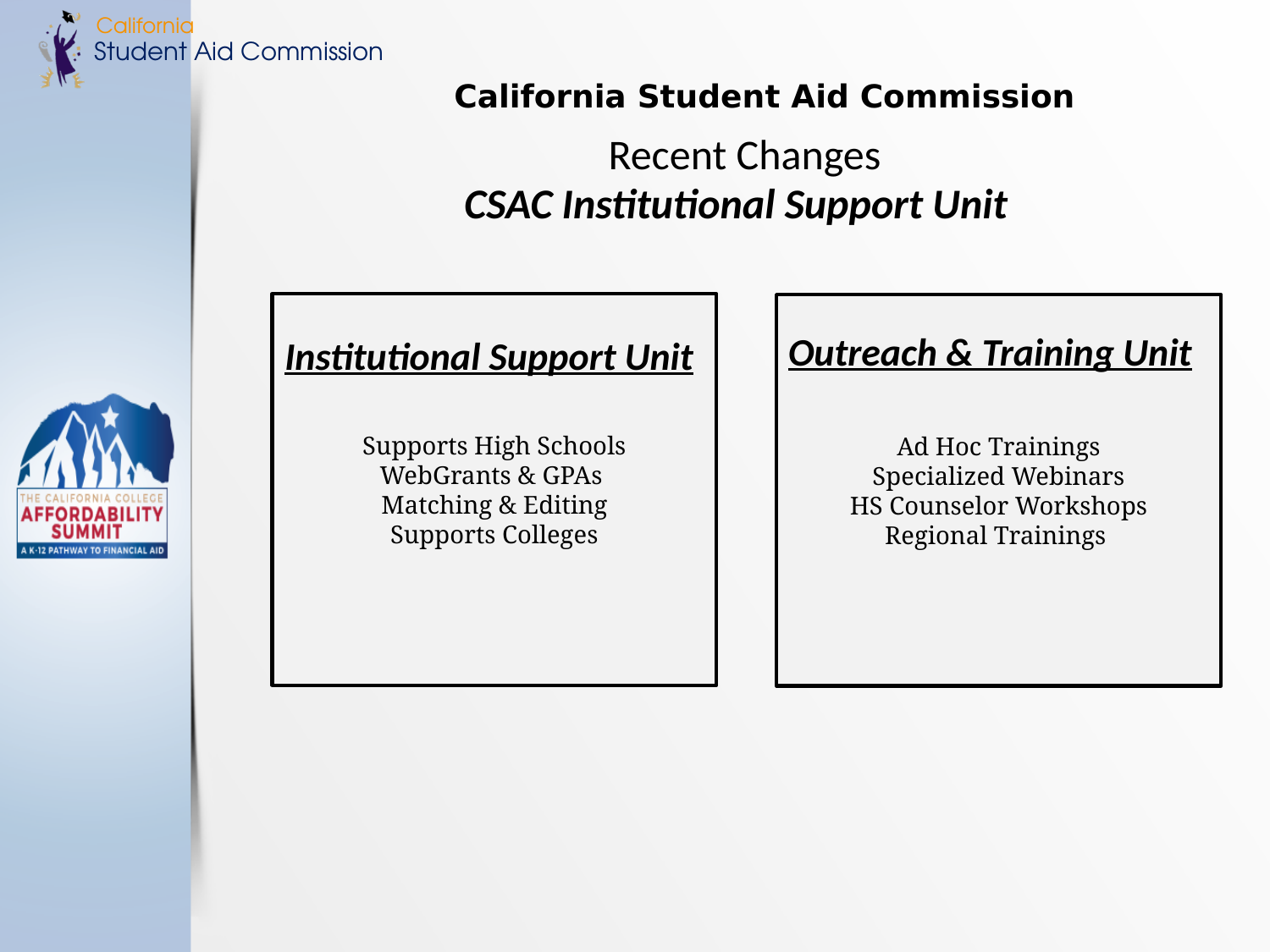

California Student Aid Commission
Recent Changes

 CSAC Institutional Support Unit

Supports High Schools​
WebGrants & GPAs ​
Matching & Editing​
Supports Colleges​
Ad Hoc Trainings​
Specialized Webinars​
HS Counselor Workshops​
Regional Trainings
Outreach & Training Unit
Institutional Support Unit